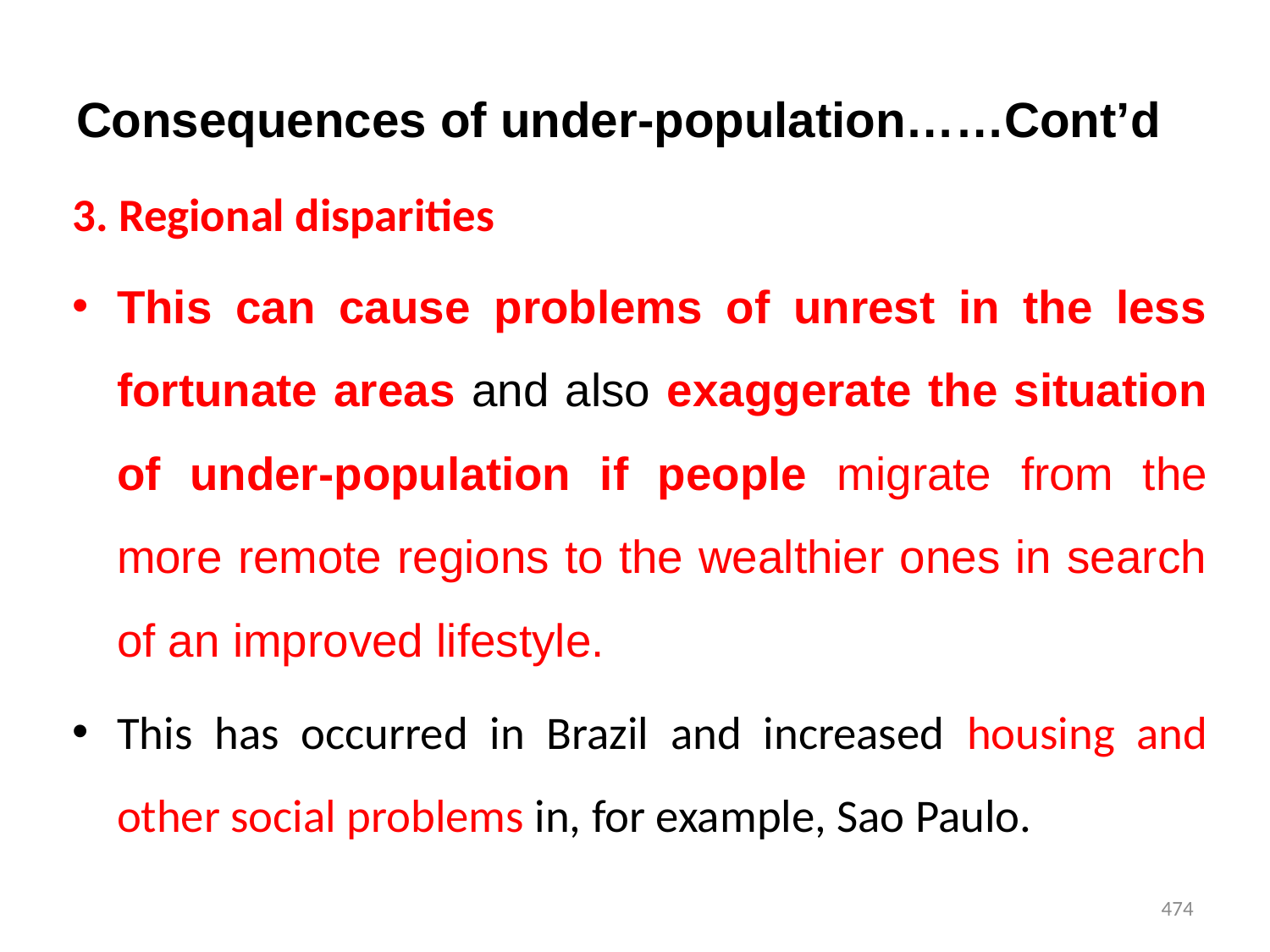

# Consequences of under-population……Cont’d
3. Regional disparities
This can cause problems of unrest in the less fortunate areas and also exaggerate the situation of under-population if people migrate from the more remote regions to the wealthier ones in search of an improved lifestyle.
This has occurred in Brazil and increased housing and other social problems in, for example, Sao Paulo.

474